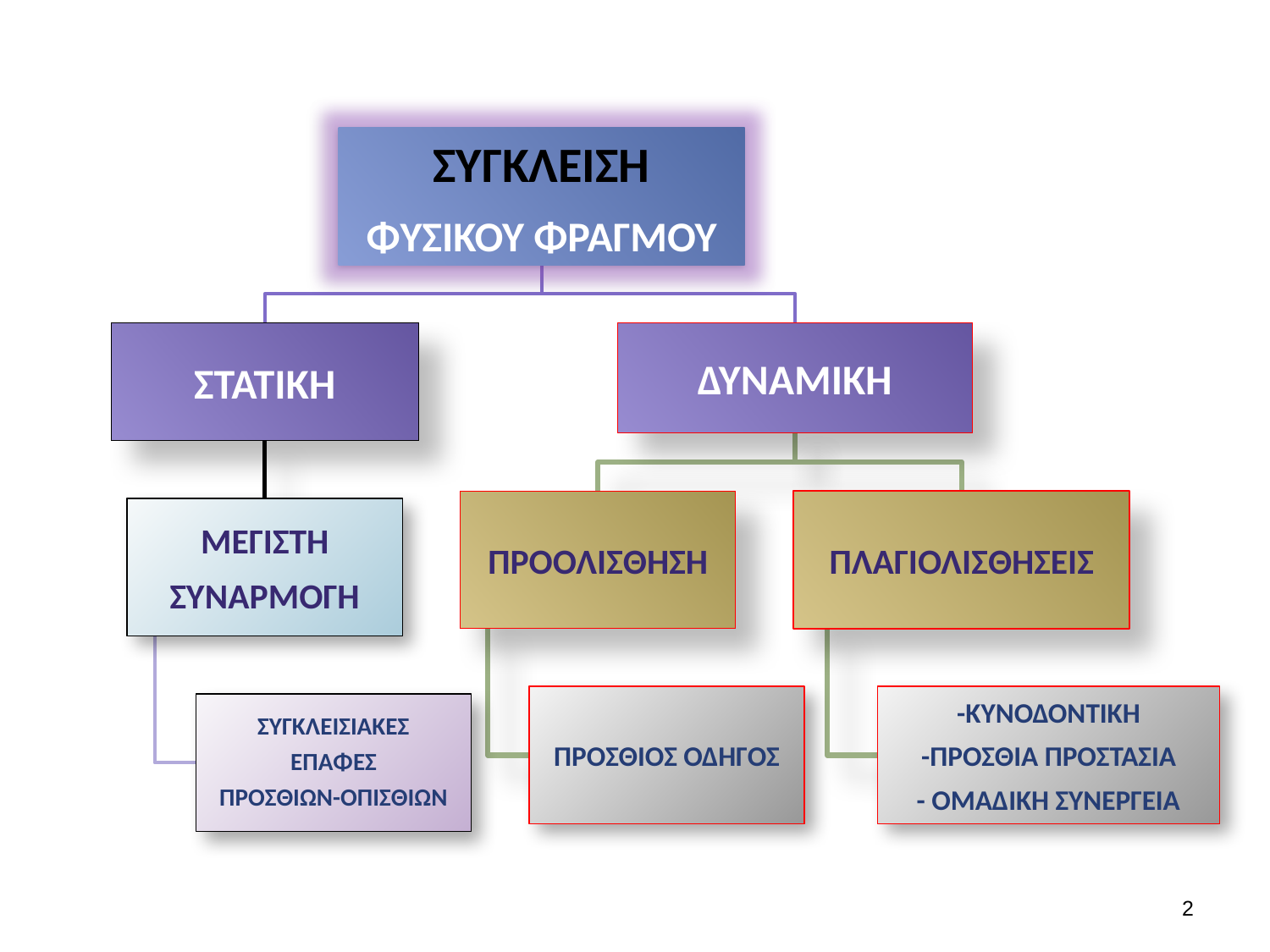

ΣΥΓΚΛΕΙΣΗ
ΦΥΣΙΚΟΥ ΦΡΑΓΜΟΥ
ΔΥΝΑΜΙΚΗ
ΠΛΑΓΙΟΛΙΣΘΗΣΕΙΣ
-ΚΥΝΟΔΟΝΤΙΚΗ
-ΠΡΟΣΘΙΑ ΠΡΟΣΤΑΣΙΑ
- ΟΜΑΔΙΚΗ ΣΥΝΕΡΓΕΙΑ
ΠΡΟΟΛΙΣΘΗΣΗ
ΠΡΟΣΘΙΟΣ ΟΔΗΓΟΣ
ΣΤΑΤΙΚΗ
ΜΕΓΙΣΤΗ
ΣΥΝΑΡΜΟΓΗ
ΣΥΓΚΛΕΙΣΙΑΚΕΣ
ΕΠΑΦΕΣ
ΠΡΟΣΘΙΩΝ-ΟΠΙΣΘΙΩΝ
2